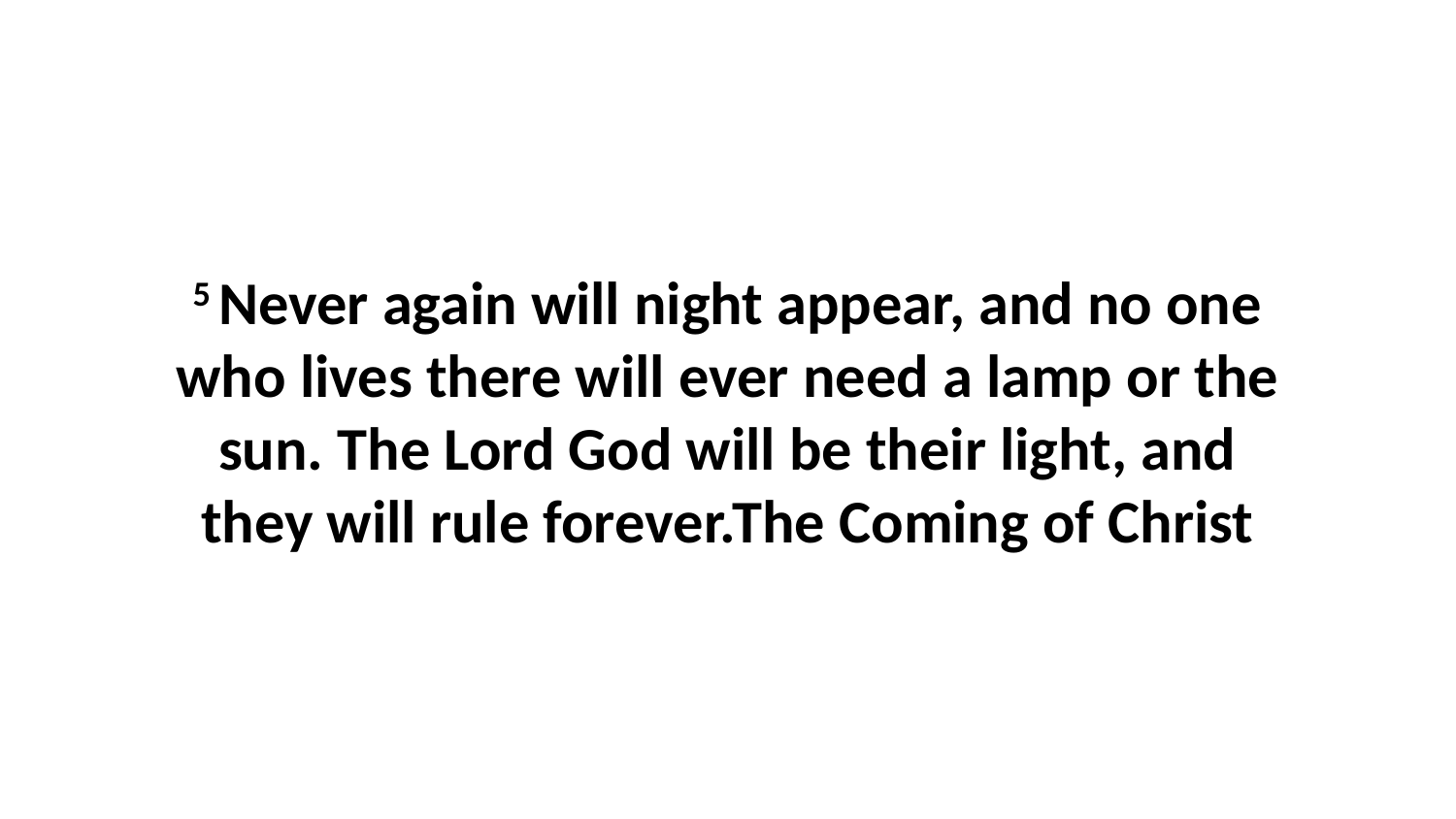

5 Never again will night appear, and no one who lives there will ever need a lamp or the sun. The Lord God will be their light, and they will rule forever.The Coming of Christ